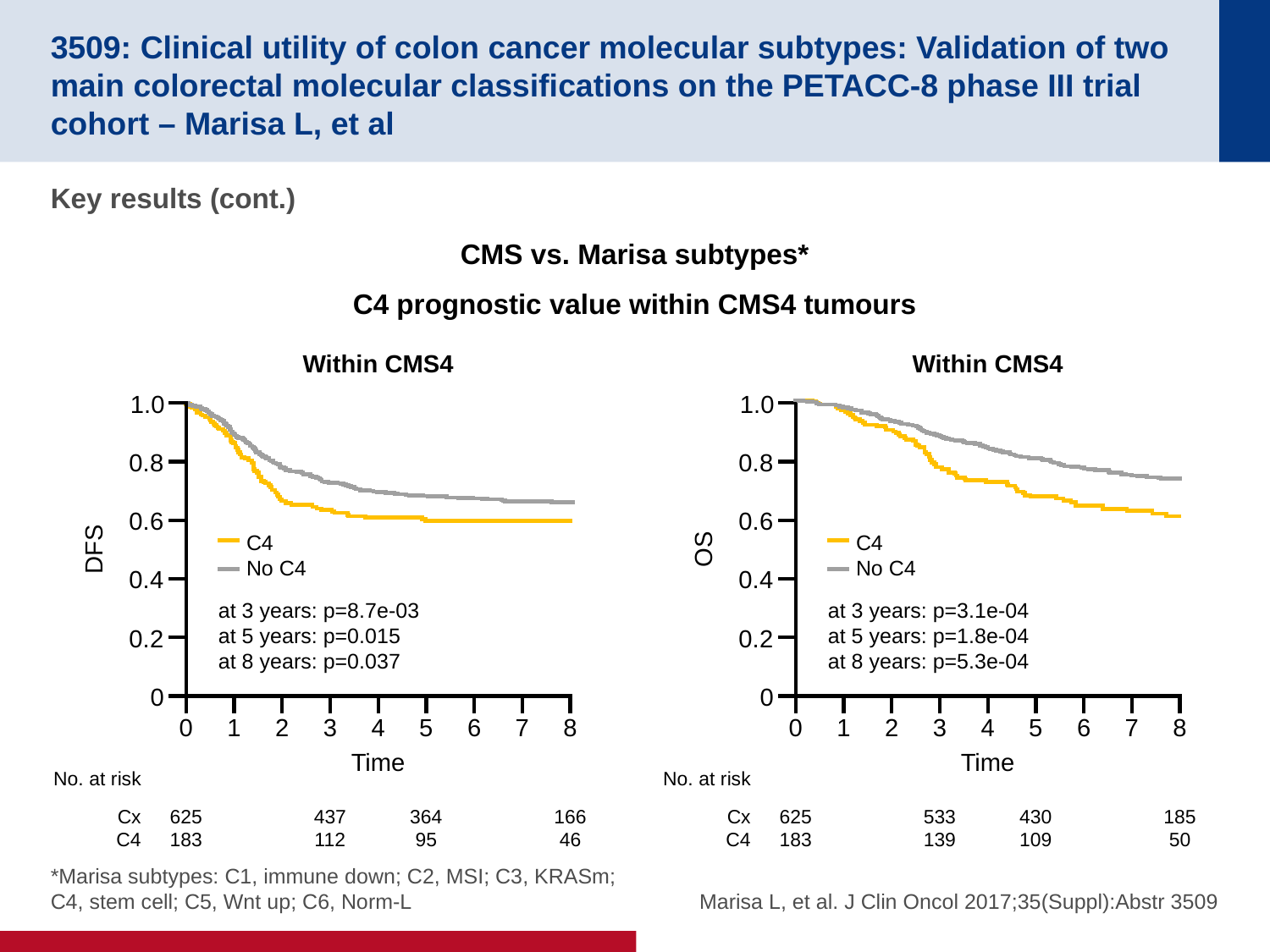

# 3509: Clinical utility of colon cancer molecular subtypes: Validation of two main colorectal molecular classifications on the PETACC-8 phase III trial cohort – Marisa L, et al
Key results (cont.)
CMS vs. Marisa subtypes*
C4 prognostic value within CMS4 tumours
Within CMS4
Within CMS4
1.0
1.0

0.8
0.8
0.6
0.6
C4
No C4
C4
No C4
DFS
OS
0.4
0.4
at 3 years: p=8.7e-03
at 5 years: p=0.015
at 8 years: p=0.037
at 3 years: p=3.1e-04
at 5 years: p=1.8e-04
at 8 years: p=5.3e-04
0.2
0.2
0
0
0
1
2
3
4
5
6
7
8
0
1
2
3
4
5
6
7
8
Time
Time
No. at risk
No. at risk
Cx
C4
625
183
437
112
364
95
166
46
Cx
C4
625
183
533
139
430
109
185
50
*Marisa subtypes: C1, immune down; C2, MSI; C3, KRASm; C4, stem cell; C5, Wnt up; C6, Norm-L
Marisa L, et al. J Clin Oncol 2017;35(Suppl):Abstr 3509